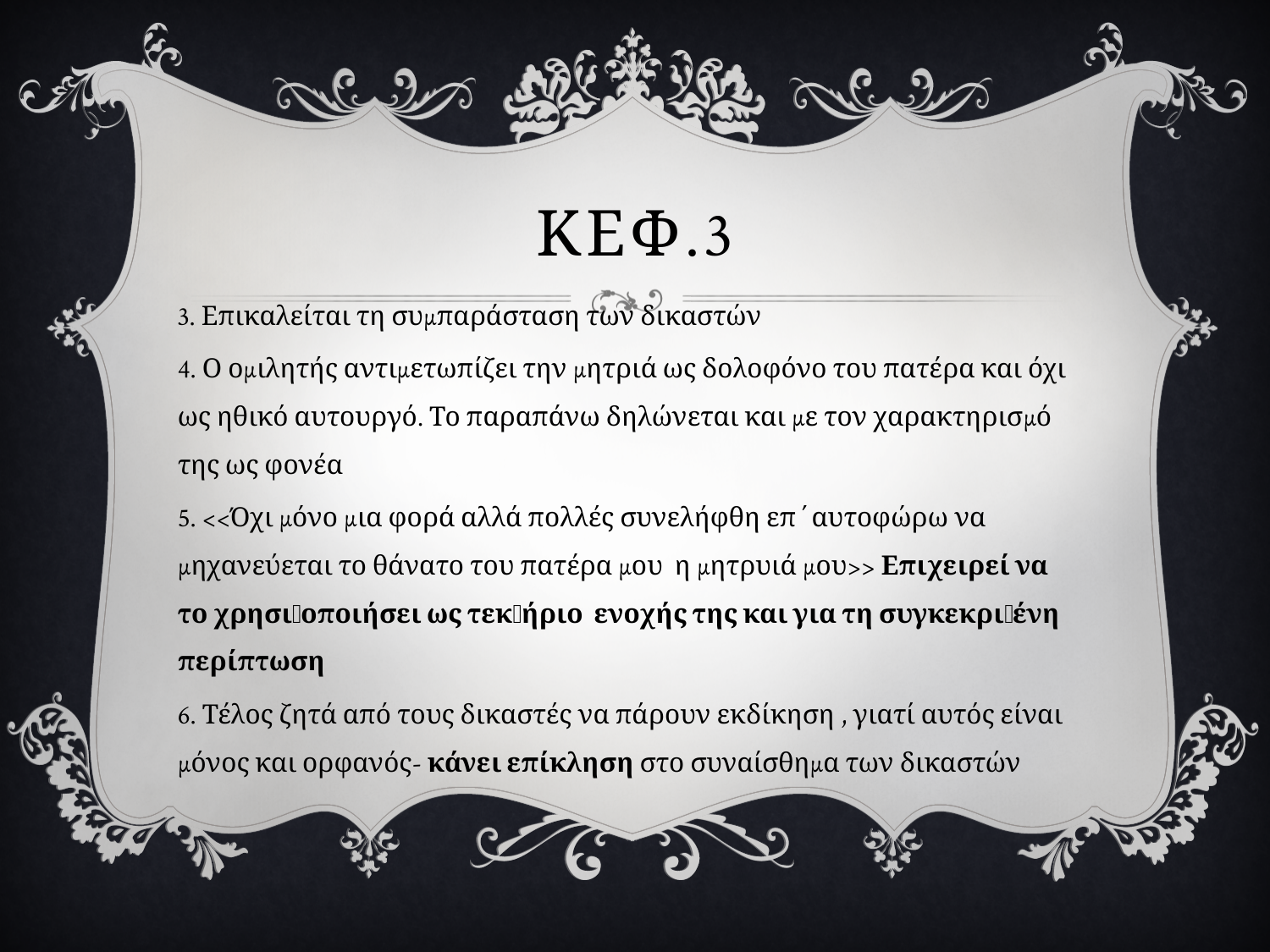

# Κεφ.3
3. Επικαλείται τη συμπαράσταση των δικαστών
4. Ο ομιλητής αντιμετωπίζει την μητριά ως δολοφόνο του πατέρα και όχι ως ηθικό αυτουργό. Το παραπάνω δηλώνεται και με τον χαρακτηρισμό της ως φονέα
5. <<Όχι μόνο μια φορά αλλά πολλές συνελήφθη επ΄αυτοφώρω να μηχανεύεται το θάνατο του πατέρα μου  η μητρυιά μου>> Επιχειρεί να το χρησιμοποιήσει ως τεκμήριο  ενοχής της και για τη συγκεκριμένη περίπτωση
6. Τέλος ζητά από τους δικαστές να πάρουν εκδίκηση , γιατί αυτός είναι μόνος και ορφανός- κάνει επίκληση στο συναίσθημα των δικαστών